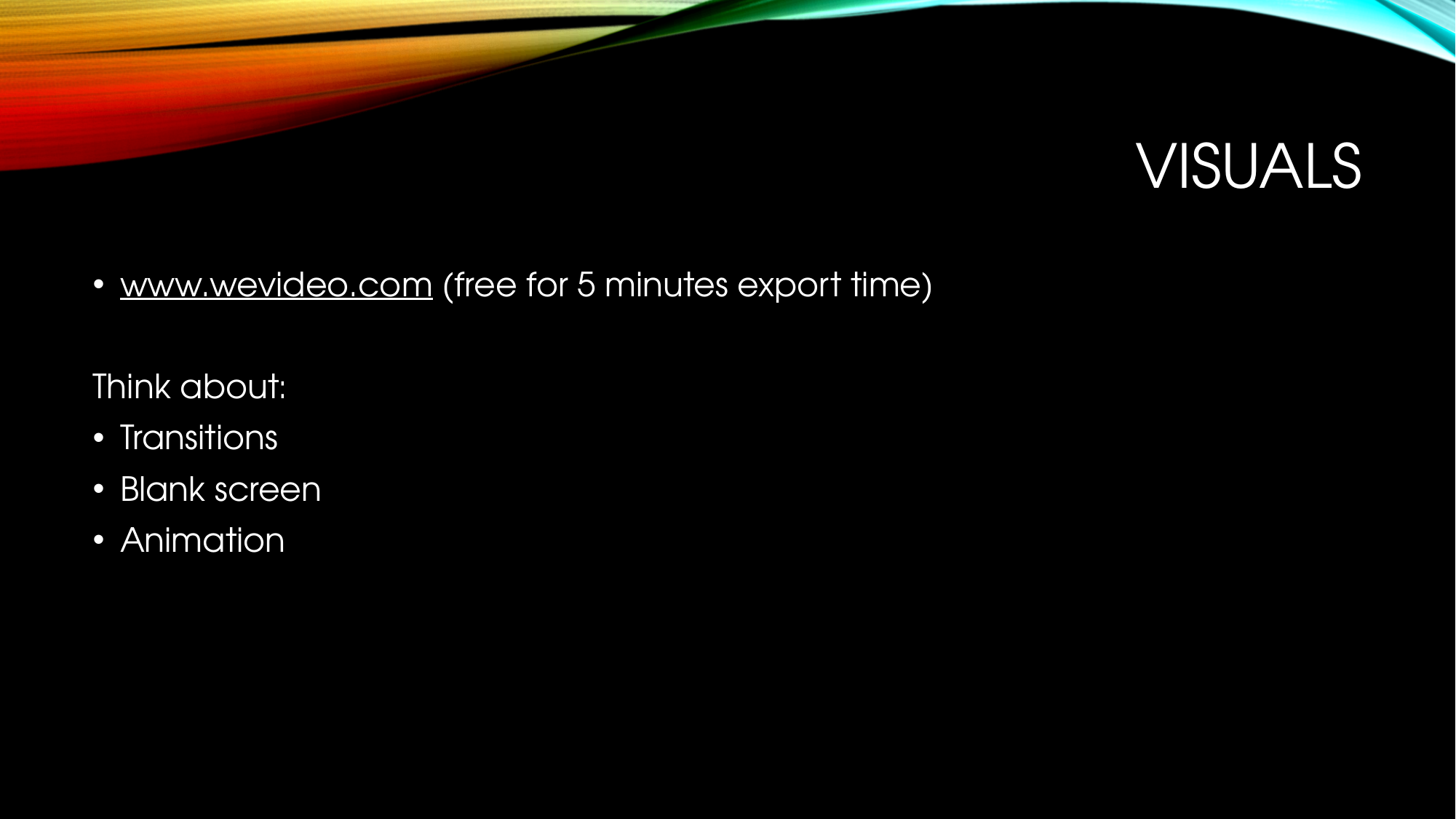

# visuals
www.wevideo.com (free for 5 minutes export time)

Think about:
Transitions
Blank screen
Animation